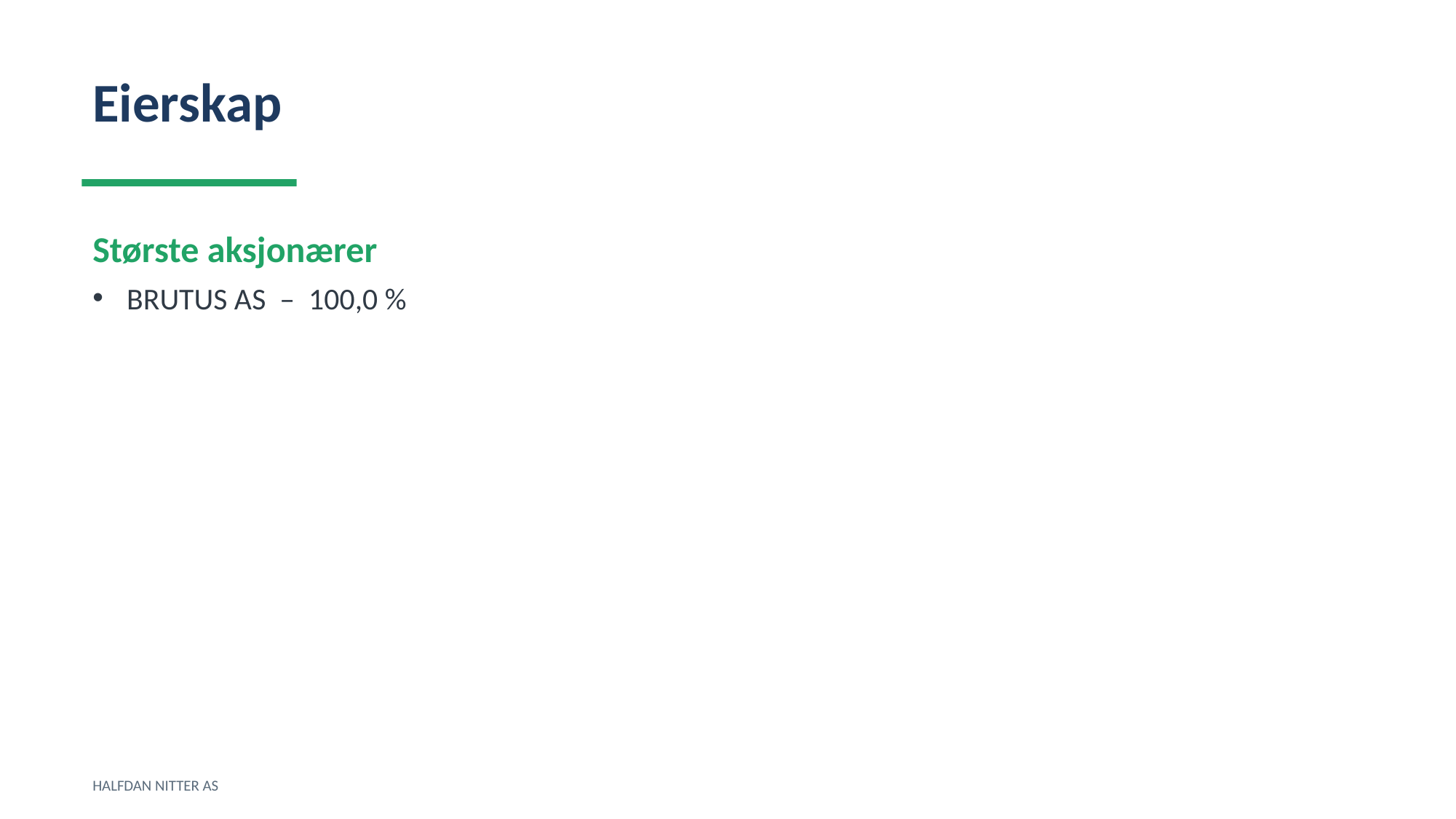

Eierskap

Største aksjonærer
BRUTUS AS  –  100,0 %
HALFDAN NITTER AS